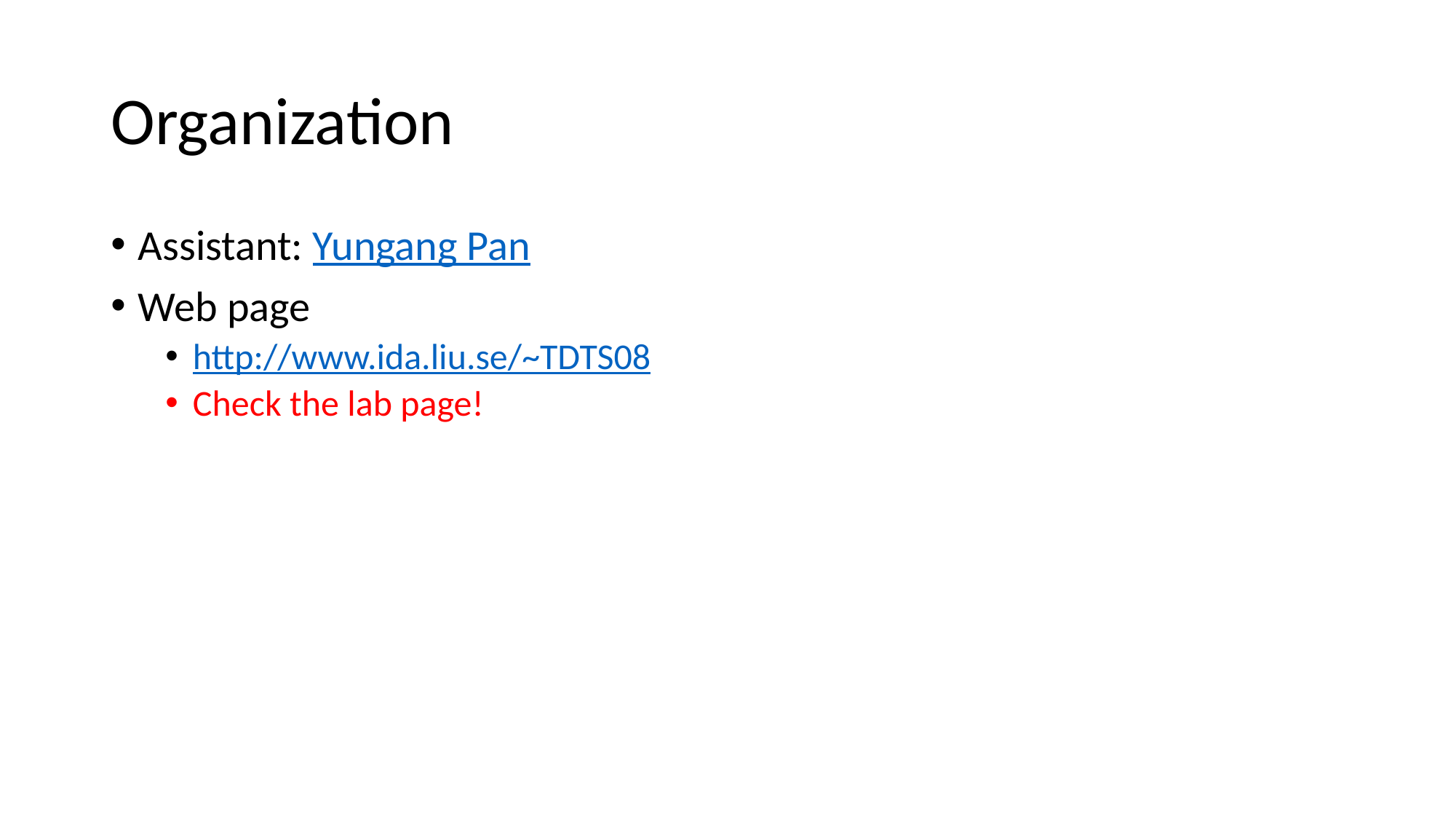

# Organization
Assistant: Yungang Pan
Web page
http://www.ida.liu.se/~TDTS08
Check the lab page!